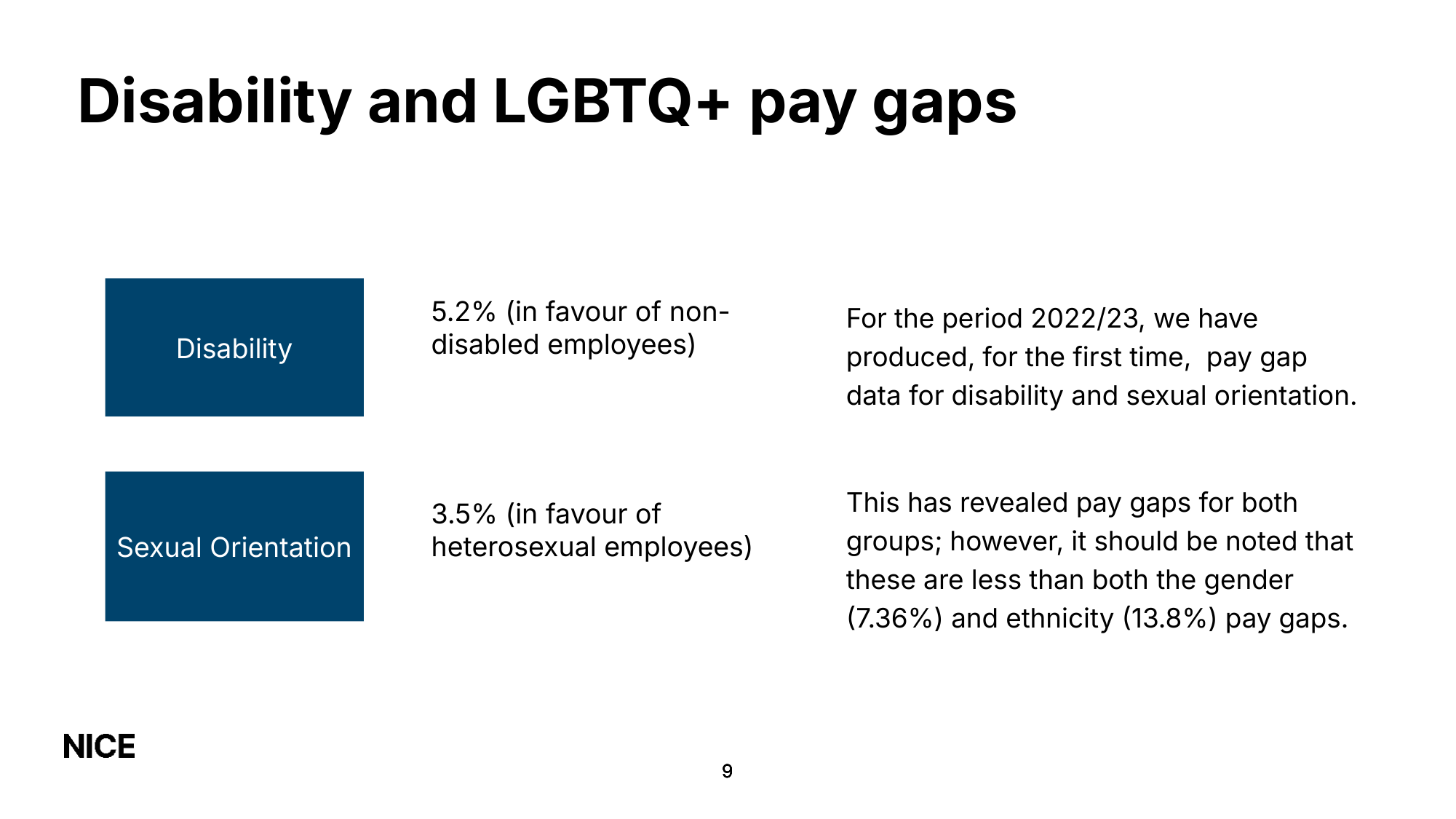

# Disability and LGBTQ+ pay gaps
Disability
5.2% (in favour of non-disabled employees)
For the period 2022/23, we have produced, for the first time,  pay gap data for disability and sexual orientation.

This has revealed pay gaps for both groups; however, it should be noted that these are less than both the gender (7.36%) and ethnicity (13.8%) pay gaps.

Sexual Orientation
3.5% (in favour of heterosexual employees)